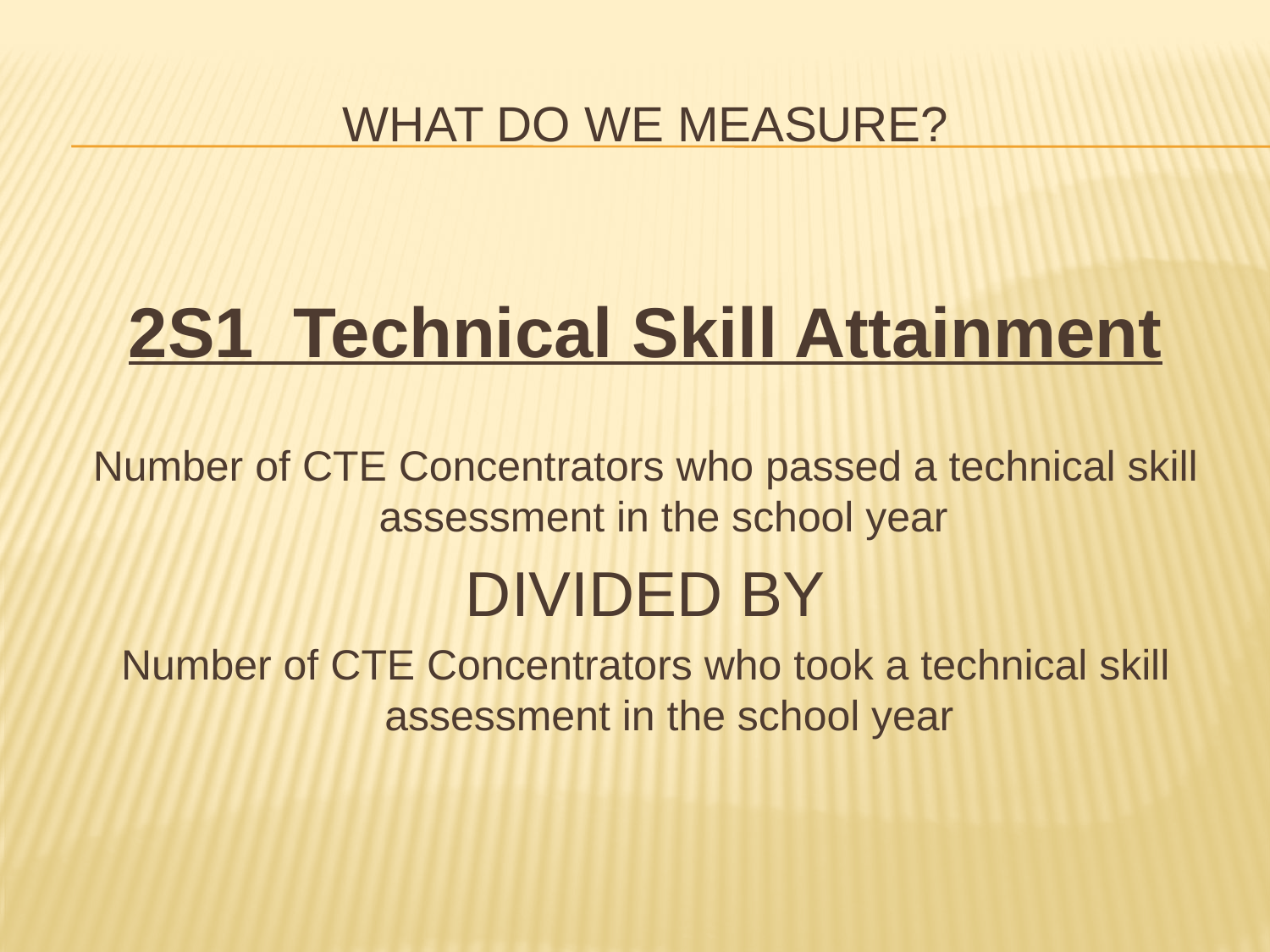

# What do We Measure?

2S1  Technical Skill Attainment

Number of CTE Concentrators who passed a technical skill assessment in the school year
DIVIDED BY
Number of CTE Concentrators who took a technical skill assessment in the school year